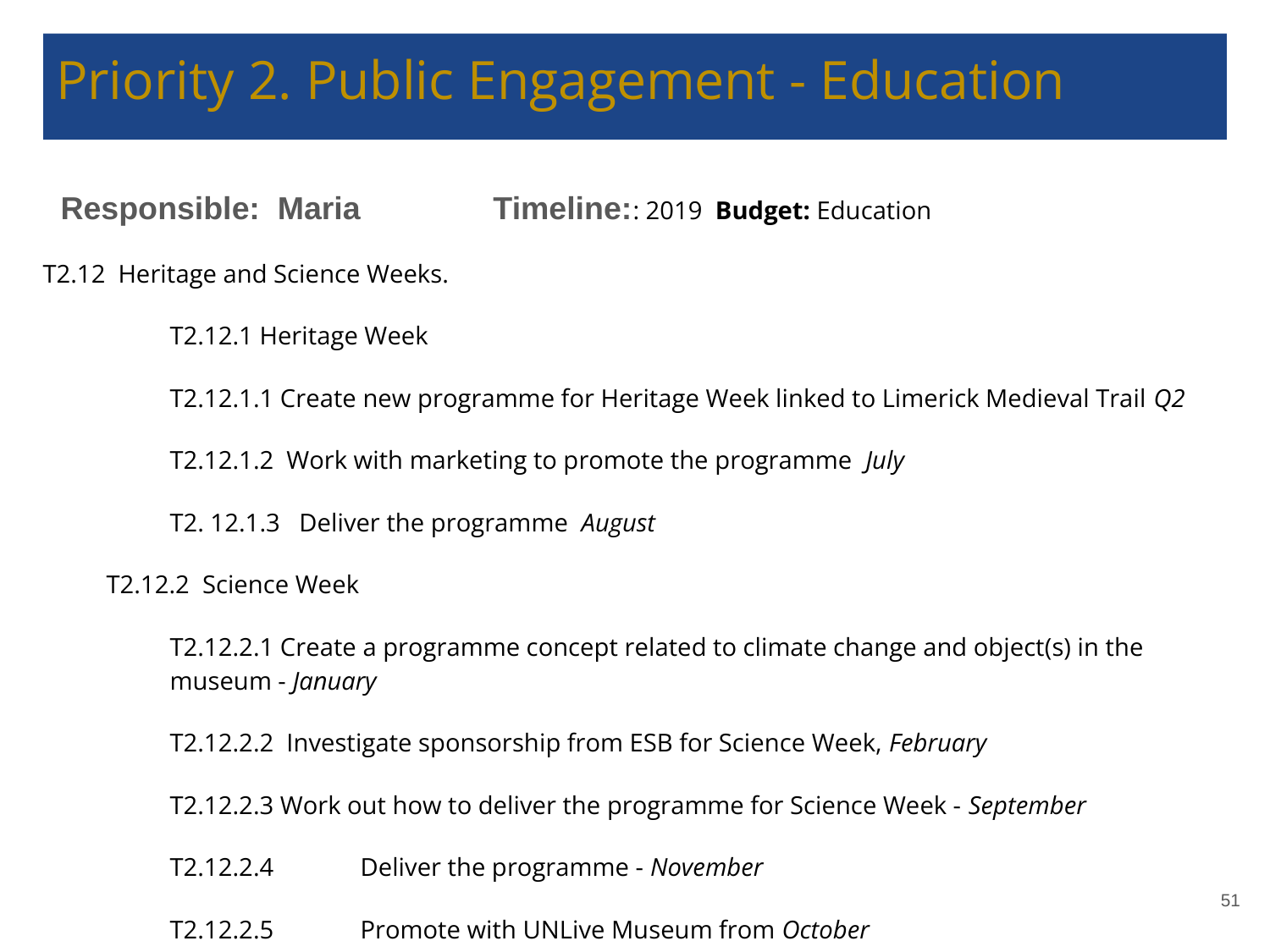

# Priority 2. Public Engagement - Education
  Responsible:  Maria               Timeline:: 2019  Budget: Education
T2.12  Heritage and Science Weeks.
	T2.12.1 Heritage Week
T2.12.1.1 Create new programme for Heritage Week linked to Limerick Medieval Trail Q2
T2.12.1.2  Work with marketing to promote the programme  July
T2. 12.1.3   Deliver the programme  August
T2.12.2  Science Week
T2.12.2.1 Create a programme concept related to climate change and object(s) in the museum - January
T2.12.2.2  Investigate sponsorship from ESB for Science Week, February
T2.12.2.3 Work out how to deliver the programme for Science Week - September
T2.12.2.4	Deliver the programme - November
T2.12.2.5	Promote with UNLive Museum from October

92
51